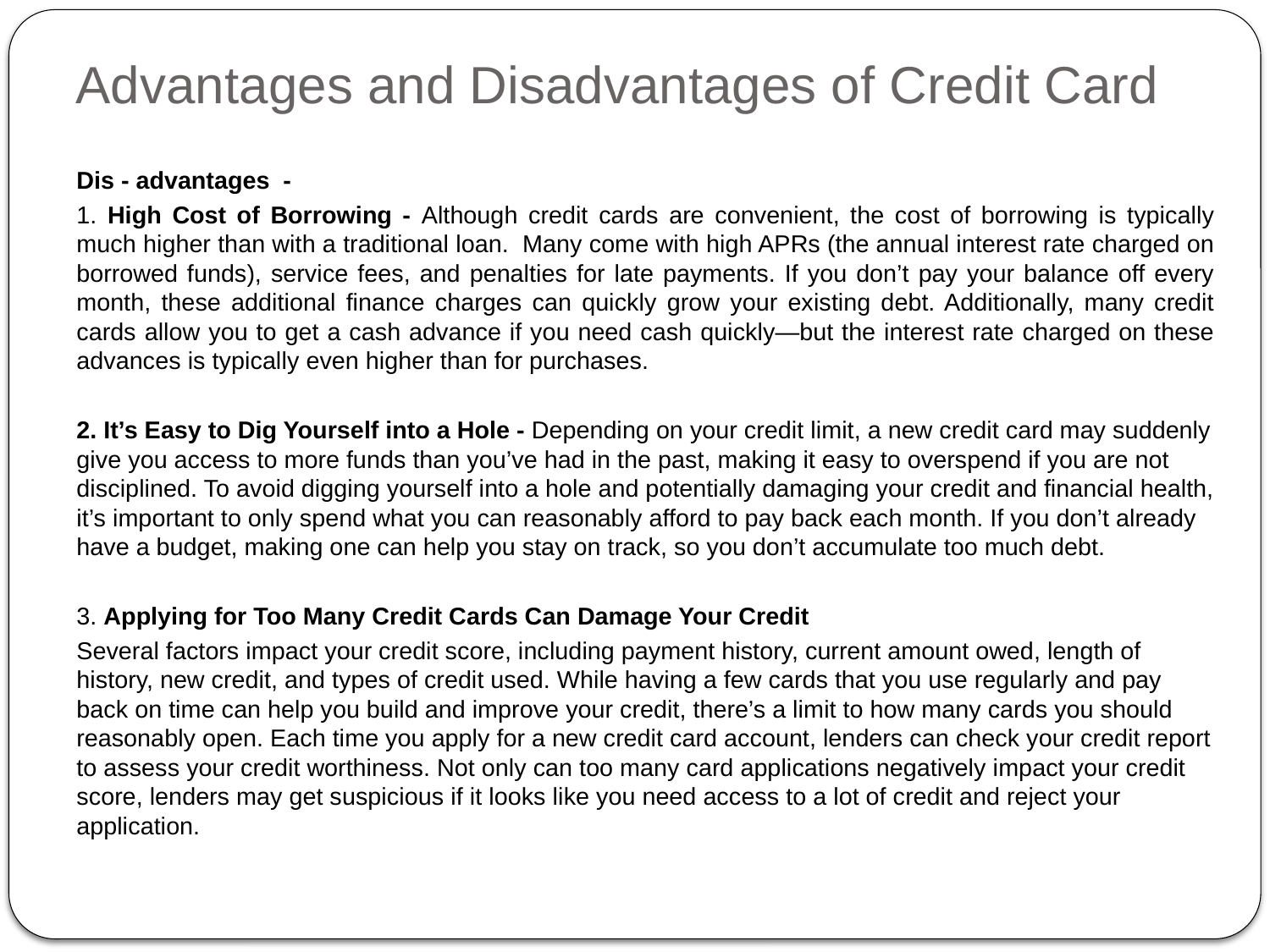

# Advantages and Disadvantages of Credit Card
	Dis - advantages  -
	1. High Cost of Borrowing - Although credit cards are convenient, the cost of borrowing is typically much higher than with a traditional loan.  Many come with high APRs (the annual interest rate charged on borrowed funds), service fees, and penalties for late payments. If you don’t pay your balance off every month, these additional finance charges can quickly grow your existing debt. Additionally, many credit cards allow you to get a cash advance if you need cash quickly—but the interest rate charged on these advances is typically even higher than for purchases.

	2. It’s Easy to Dig Yourself into a Hole - Depending on your credit limit, a new credit card may suddenly give you access to more funds than you’ve had in the past, making it easy to overspend if you are not disciplined. To avoid digging yourself into a hole and potentially damaging your credit and financial health, it’s important to only spend what you can reasonably afford to pay back each month. If you don’t already have a budget, making one can help you stay on track, so you don’t accumulate too much debt.

	3. Applying for Too Many Credit Cards Can Damage Your Credit
	Several factors impact your credit score, including payment history, current amount owed, length of history, new credit, and types of credit used. While having a few cards that you use regularly and pay back on time can help you build and improve your credit, there’s a limit to how many cards you should reasonably open. Each time you apply for a new credit card account, lenders can check your credit report to assess your credit worthiness. Not only can too many card applications negatively impact your credit score, lenders may get suspicious if it looks like you need access to a lot of credit and reject your application.